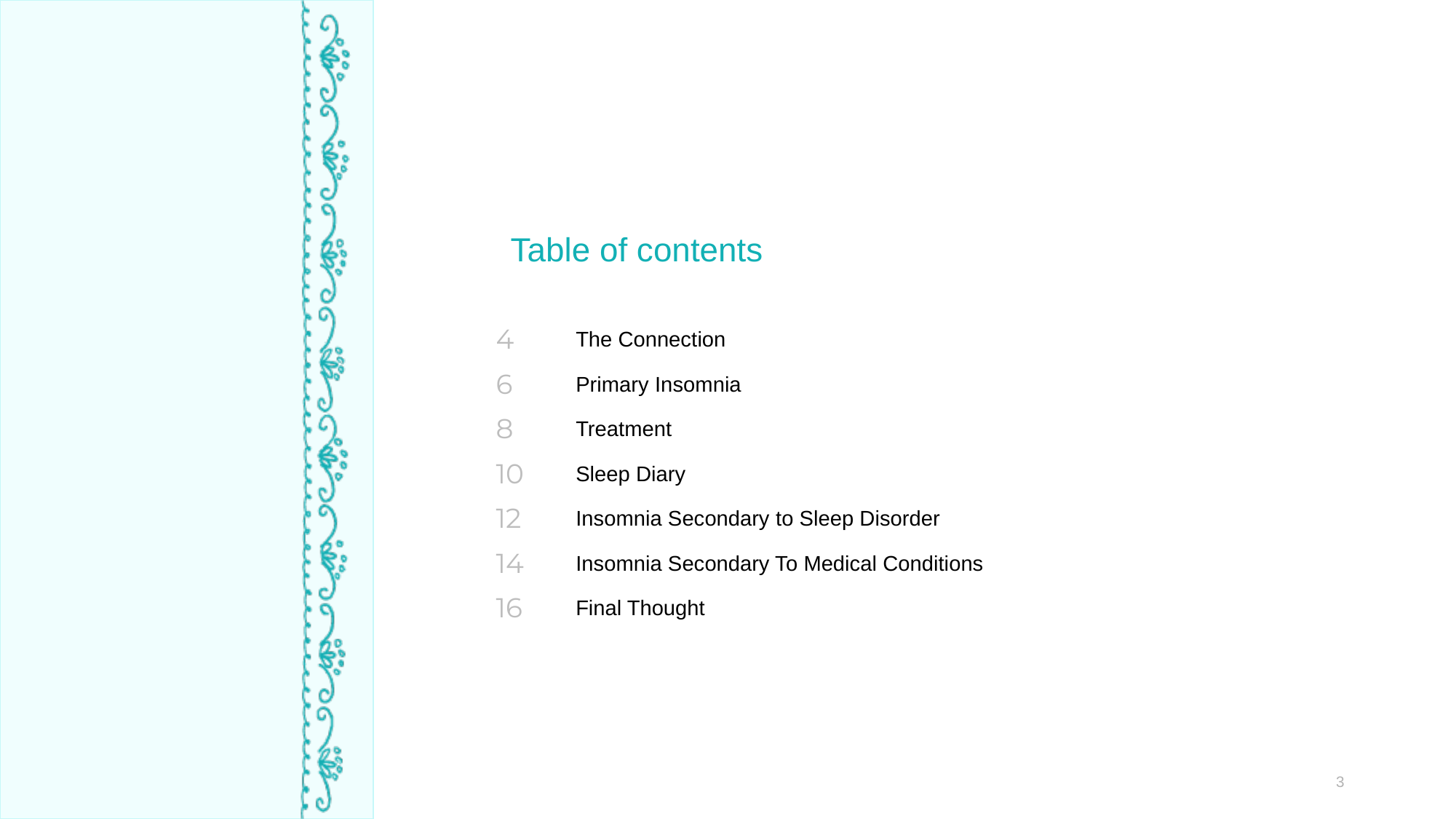

Table of contents
| 4 | The Connection |
| --- | --- |
| 6 | Primary Insomnia |
| 8 | Treatment |
| 10 | Sleep Diary |
| 12 | Insomnia Secondary to Sleep Disorder |
| 14 | Insomnia Secondary To Medical Conditions |
| 16 | Final Thought |
|  |  |
3